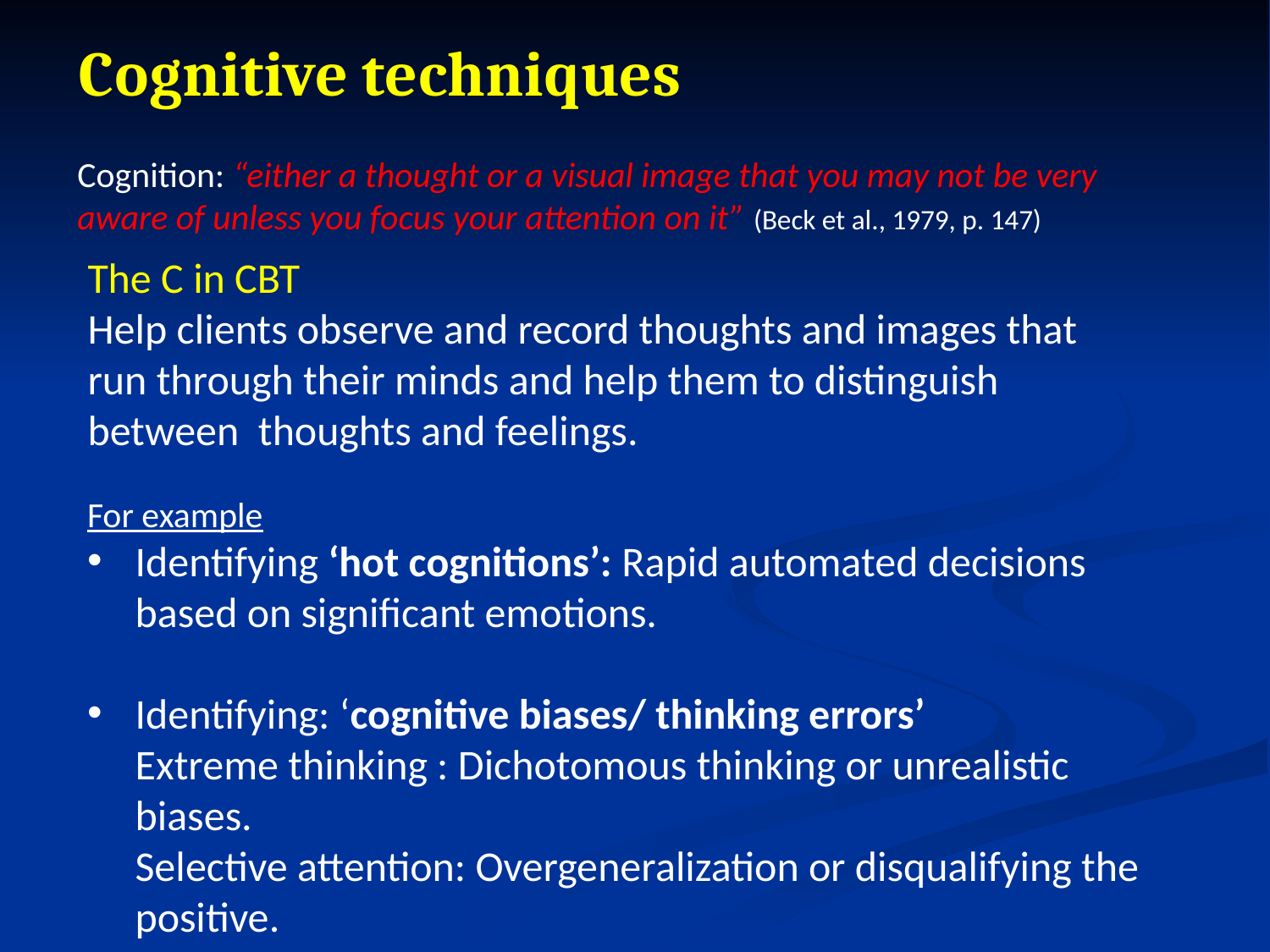

Cognitive techniques
Cognition: “either a thought or a visual image that you may not be very aware of unless you focus your attention on it” (Beck et al., 1979, p. 147)
The C in CBT
Help clients observe and record thoughts and images that run through their minds and help them to distinguish between  thoughts and feelings.
For example
Identifying ‘hot cognitions’: Rapid automated decisions based on significant emotions.

Identifying: ‘cognitive biases/ thinking errors’
     Extreme thinking : Dichotomous thinking or unrealistic
     biases.
     Selective attention: Overgeneralization or disqualifying the
     positive.